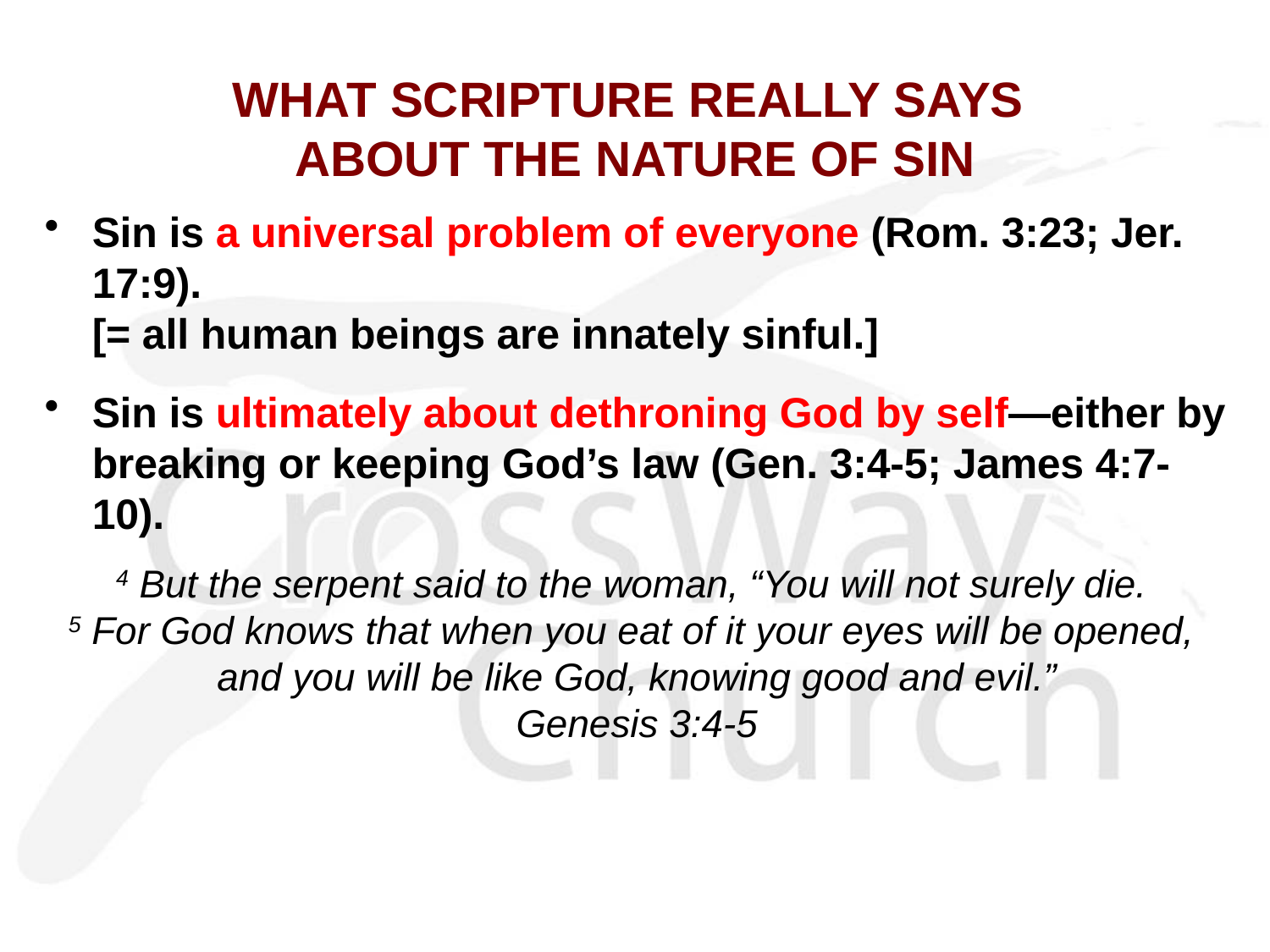

# WHAT SCRIPTURE REALLY SAYS ABOUT THE NATURE OF SIN
Sin is a universal problem of everyone (Rom. 3:23; Jer. 17:9).
[= all human beings are innately sinful.]

Sin is ultimately about dethroning God by self—either by breaking or keeping God’s law (Gen. 3:4-5; James 4:7-10).
4 But the serpent said to the woman, “You will not surely die.
5 For God knows that when you eat of it your eyes will be opened,
and you will be like God, knowing good and evil.”
Genesis 3:4-5